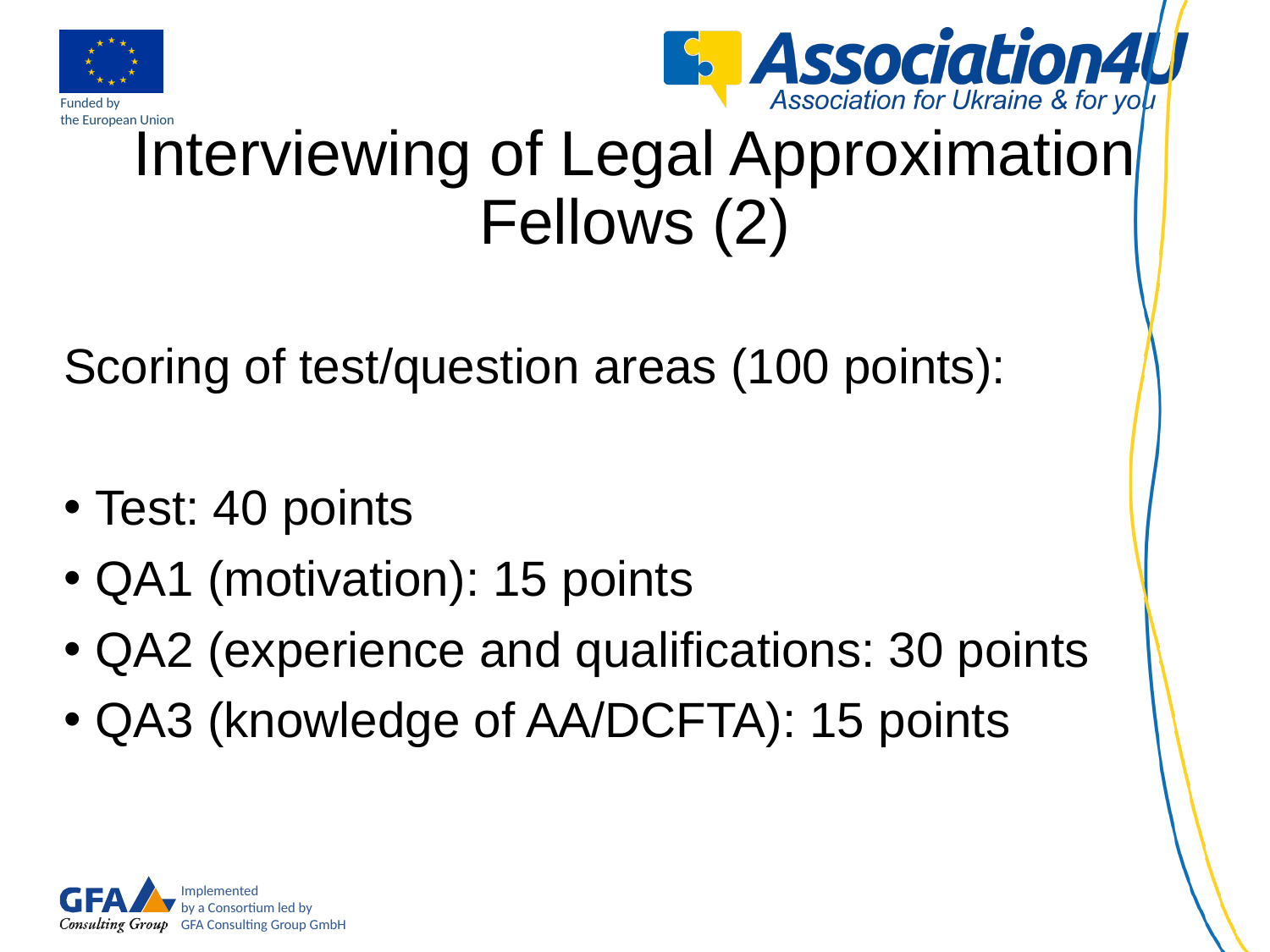

# Interviewing of Legal Approximation Fellows (2)

Scoring of test/question areas (100 points):

Test: 40 points
QA1 (motivation): 15 points
QA2 (experience and qualifications: 30 points
QA3 (knowledge of AA/DCFTA): 15 points